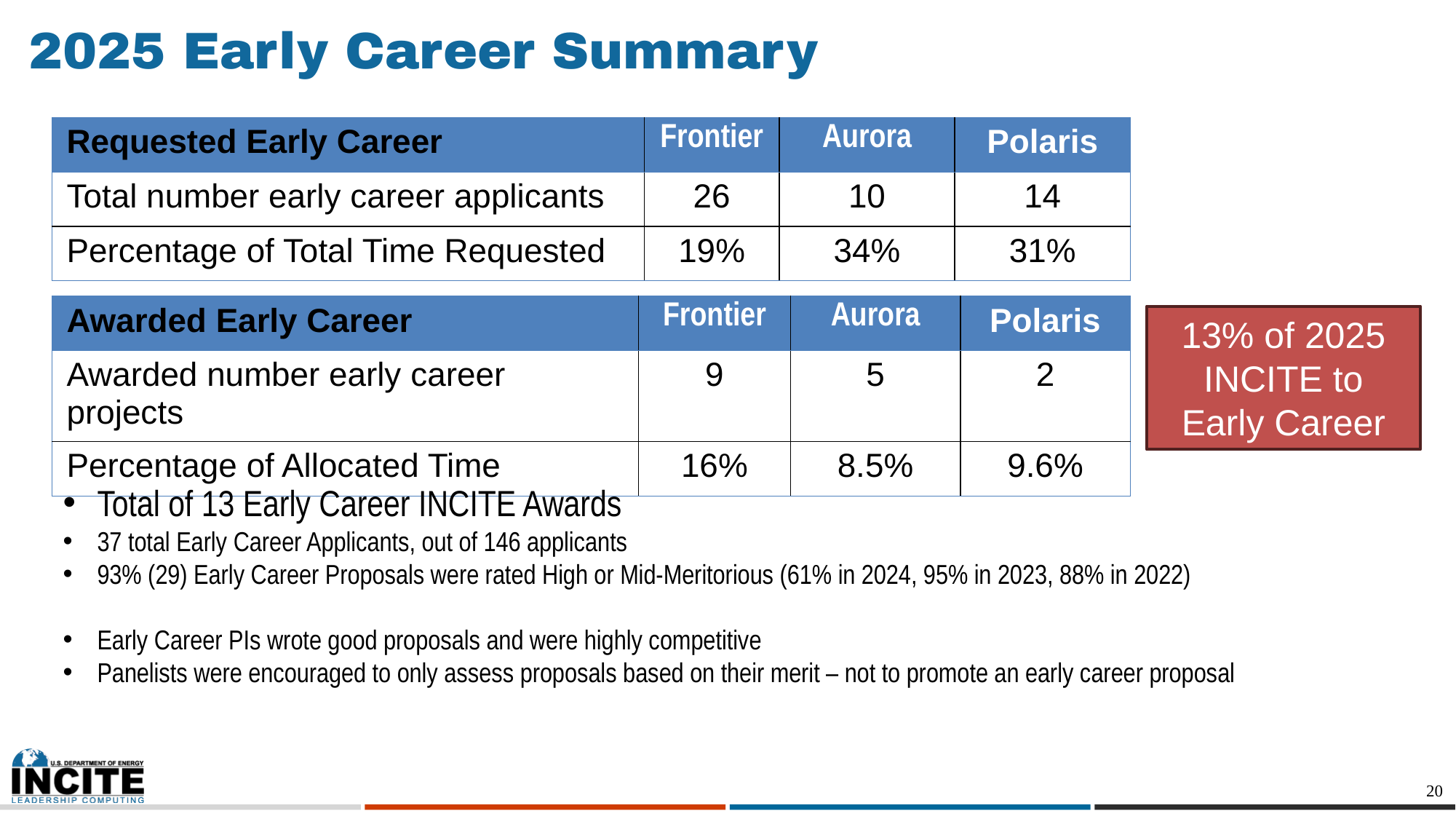

# 2025 Early Career Summary
| Requested Early Career | Frontier | Aurora | Polaris |
| --- | --- | --- | --- |
| Total number early career applicants | 26 | 10 | 14 |
| Percentage of Total Time Requested | 19% | 34% | 31% |
| Awarded Early Career | Frontier | Aurora | Polaris |
| --- | --- | --- | --- |
| Awarded number early career projects | 9 | 5 | 2 |
| Percentage of Allocated Time | 16% | 8.5% | 9.6% |
13% of 2025 INCITE to Early Career
Total of 13 Early Career INCITE Awards
37 total Early Career Applicants, out of 146 applicants
93% (29) Early Career Proposals were rated High or Mid-Meritorious (61% in 2024, 95% in 2023, 88% in 2022)

Early Career PIs wrote good proposals and were highly competitive
Panelists were encouraged to only assess proposals based on their merit – not to promote an early career proposal